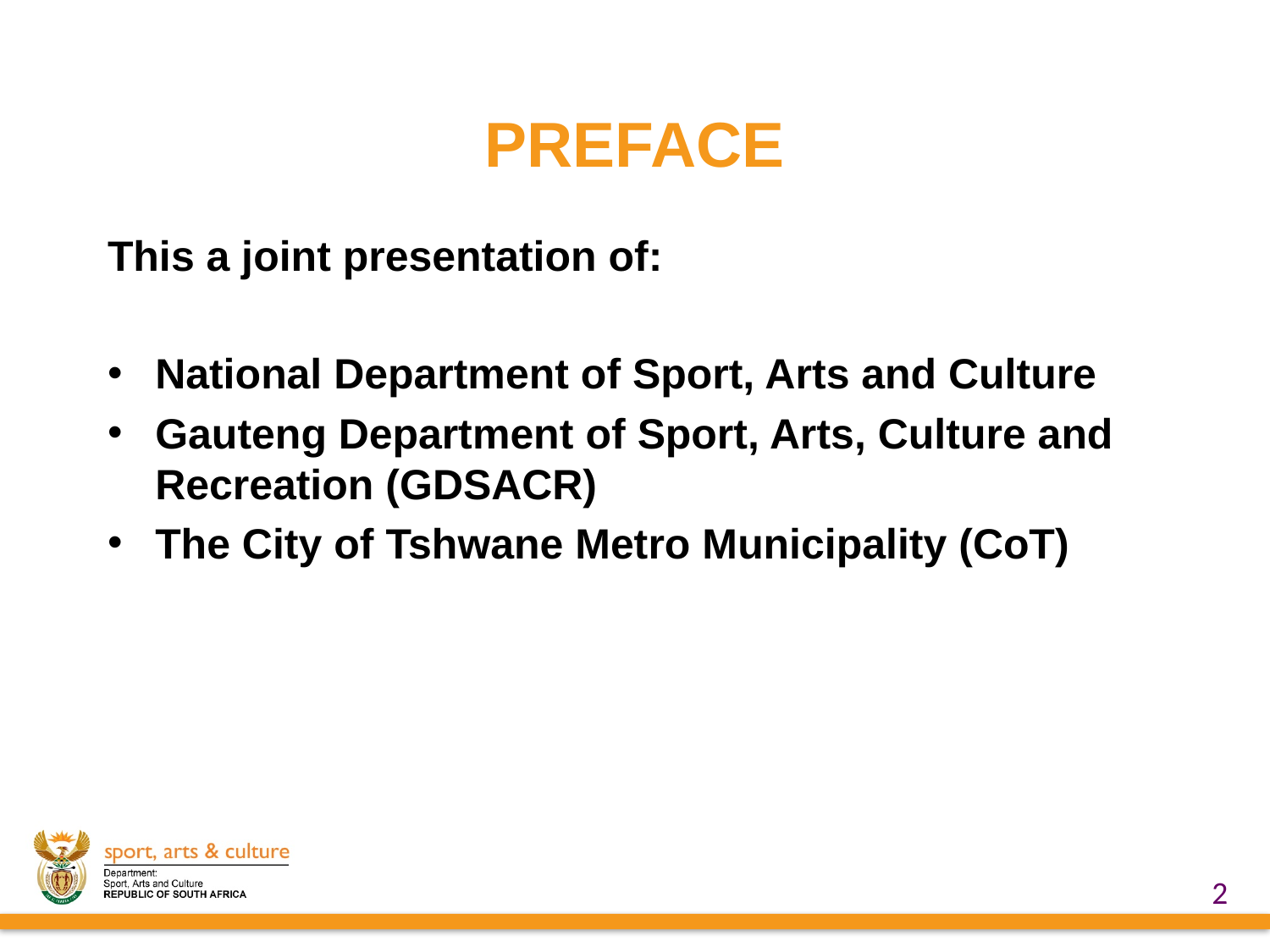

# PREFACE
This a joint presentation of:

National Department of Sport, Arts and Culture
Gauteng Department of Sport, Arts, Culture and Recreation (GDSACR)
The City of Tshwane Metro Municipality (CoT)

2